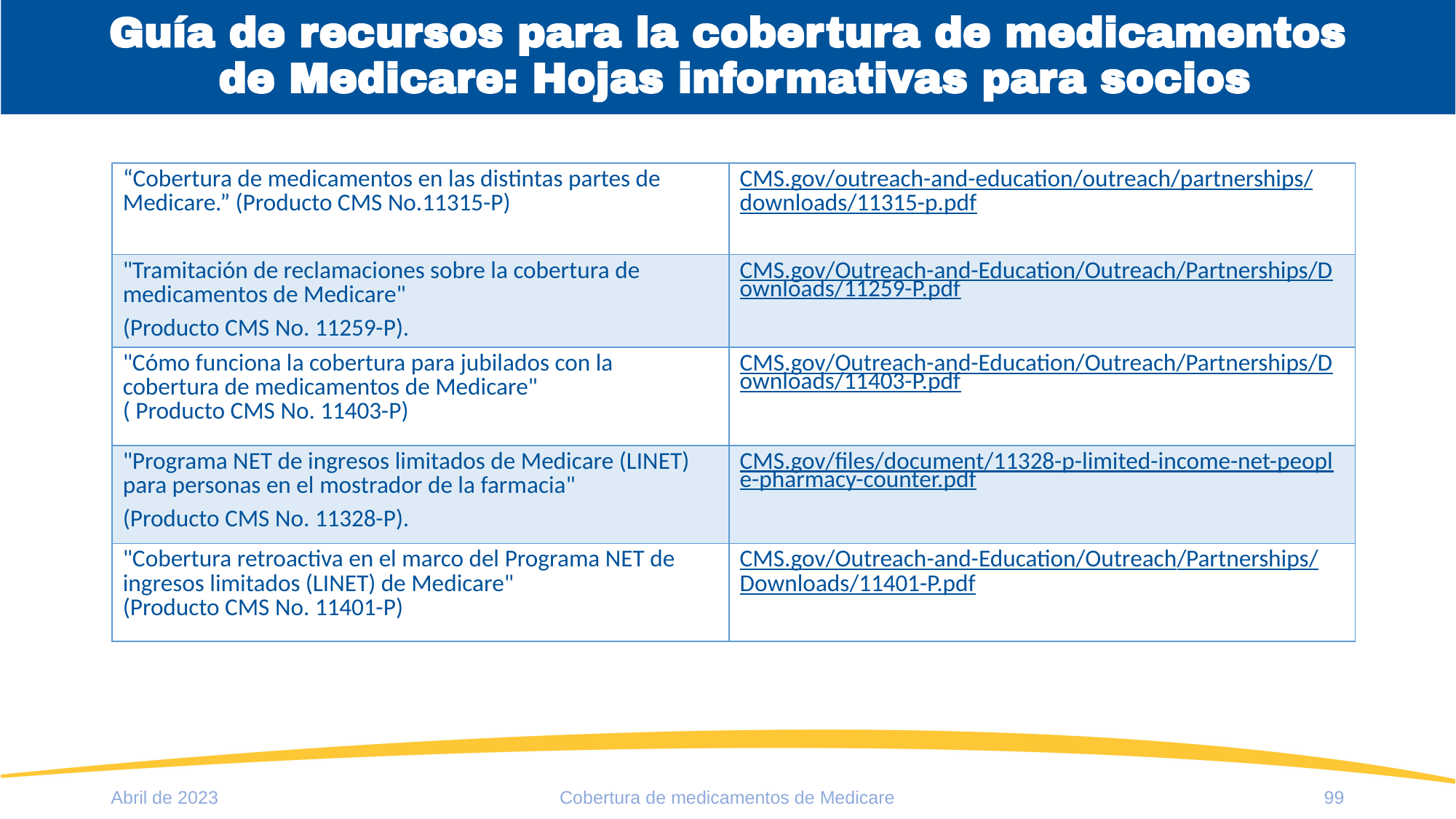

# Guía de recursos para la cobertura de medicamentos de Medicare: Hojas informativas para socios
| “Cobertura de medicamentos en las distintas partes de Medicare.” (Producto CMS No.11315-P) | CMS.gov/outreach-and-education/outreach/partnerships/downloads/11315-p.pdf |
| --- | --- |
| "Tramitación de reclamaciones sobre la cobertura de medicamentos de Medicare" (Producto CMS No. 11259-P). | CMS.gov/Outreach-and-Education/Outreach/Partnerships/Downloads/11259-P.pdf |
| "Cómo funciona la cobertura para jubilados con la cobertura de medicamentos de Medicare" ( Producto CMS No. 11403-P) | CMS.gov/Outreach-and-Education/Outreach/Partnerships/Downloads/11403-P.pdf |
| "Programa NET de ingresos limitados de Medicare (LINET) para personas en el mostrador de la farmacia" (Producto CMS No. 11328-P). | CMS.gov/files/document/11328-p-limited-income-net-people-pharmacy-counter.pdf |
| "Cobertura retroactiva en el marco del Programa NET de ingresos limitados (LINET) de Medicare" (Producto CMS No. 11401-P) | CMS.gov/Outreach-and-Education/Outreach/Partnerships/Downloads/11401-P.pdf |
Abril de 2023
Cobertura de medicamentos de Medicare
99